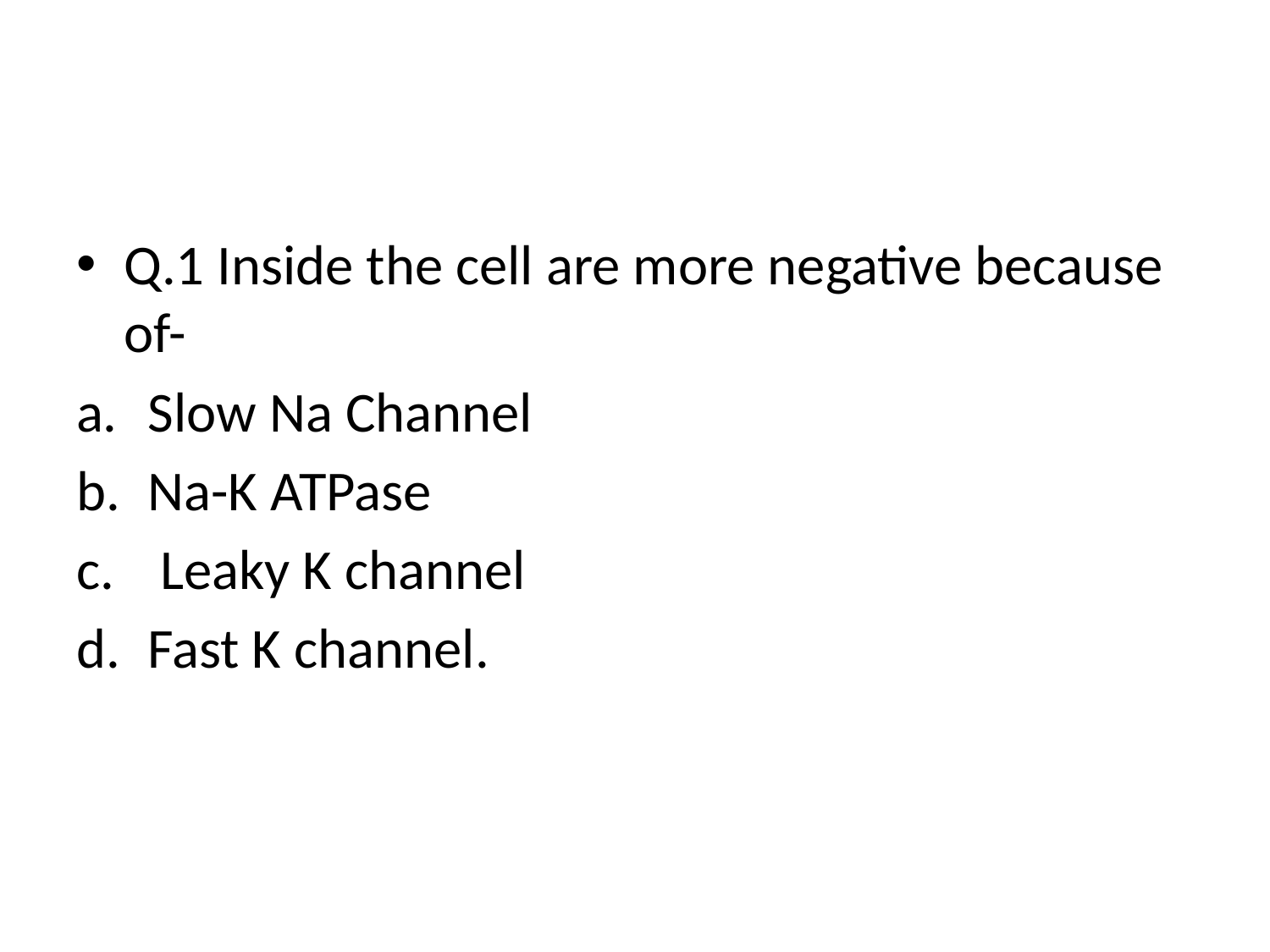

#
Q.1 Inside the cell are more negative because of-
Slow Na Channel
Na-K ATPase
 Leaky K channel
Fast K channel.